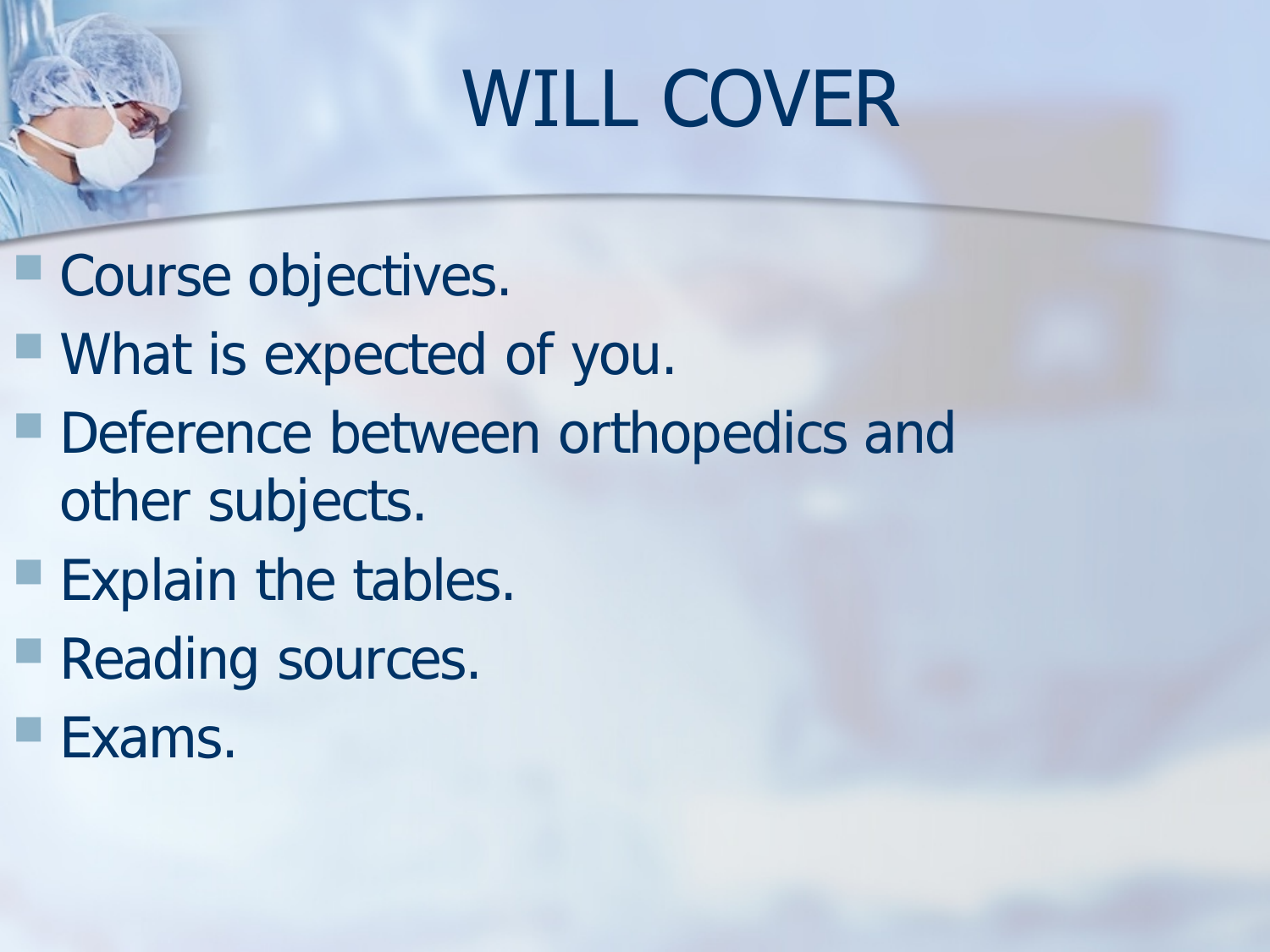

# WILL COVER
Course objectives.
What is expected of you.
Deference between orthopedics and other subjects.
Explain the tables.
Reading sources.
Exams.